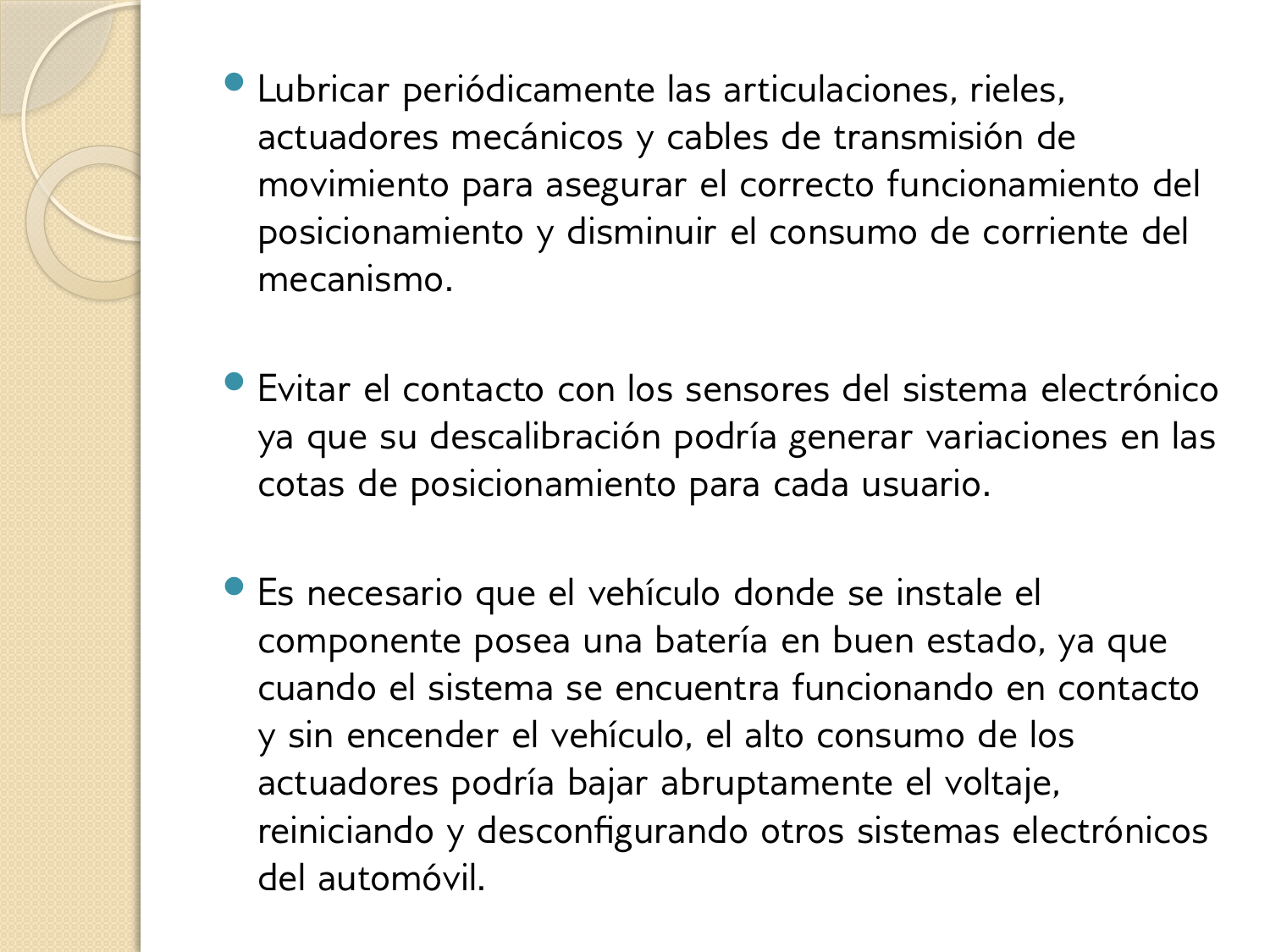

Lubricar periódicamente las articulaciones, rieles, actuadores mecánicos y cables de transmisión de movimiento para asegurar el correcto funcionamiento del posicionamiento y disminuir el consumo de corriente del mecanismo.

Evitar el contacto con los sensores del sistema electrónico ya que su descalibración podría generar variaciones en las cotas de posicionamiento para cada usuario.

Es necesario que el vehículo donde se instale el componente posea una batería en buen estado, ya que cuando el sistema se encuentra funcionando en contacto y sin encender el vehículo, el alto consumo de los actuadores podría bajar abruptamente el voltaje, reiniciando y desconfigurando otros sistemas electrónicos del automóvil.